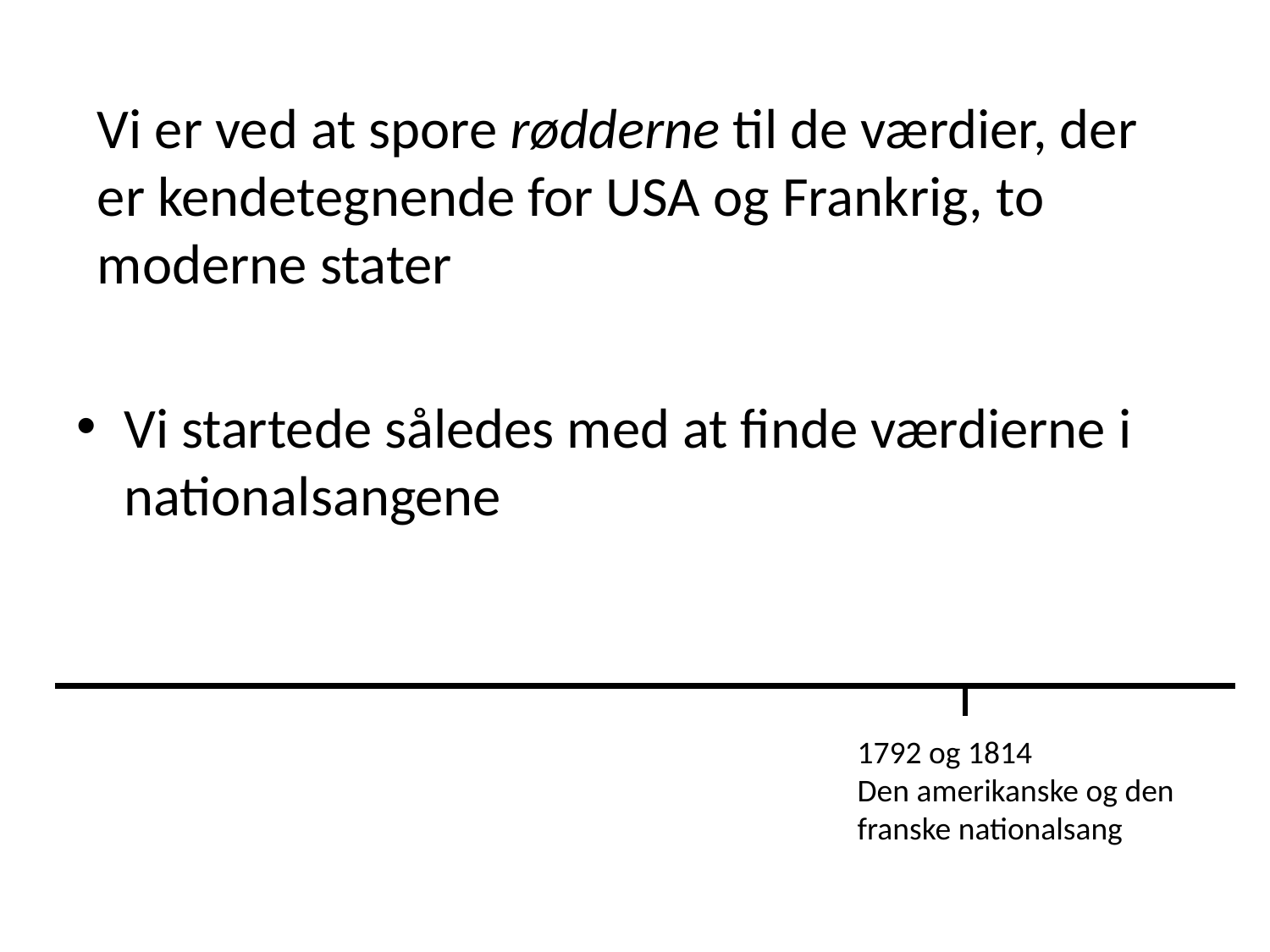

Vi er ved at spore rødderne til de værdier, der er kendetegnende for USA og Frankrig, to moderne stater

Vi startede således med at finde værdierne i nationalsangene
1792 og 1814
Den amerikanske og den franske nationalsang